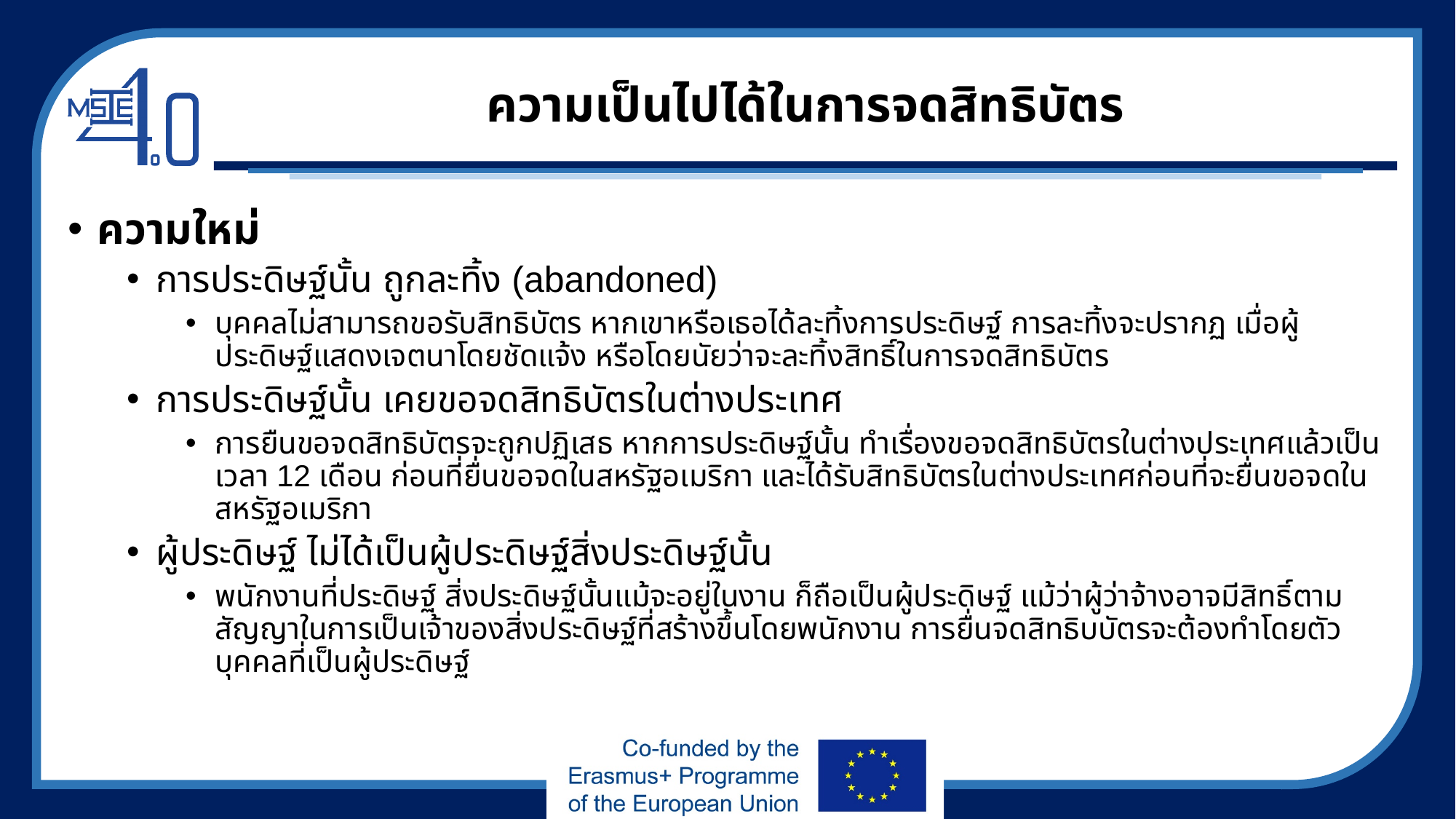

# ความเป็นไปได้ในการจดสิทธิบัตร
ความใหม่
การประดิษฐ์นั้น ถูกละทิ้ง (abandoned)
บุคคลไม่สามารถขอรับสิทธิบัตร หากเขาหรือเธอได้ละทิ้งการประดิษฐ์ การละทิ้งจะปรากฏ เมื่อผู้ประดิษฐ์แสดงเจตนาโดยชัดแจ้ง หรือโดยนัยว่าจะละทิ้งสิทธิ์ในการจดสิทธิบัตร
การประดิษฐ์นั้น เคยขอจดสิทธิบัตรในต่างประเทศ
การยืนขอจดสิทธิบัตรจะถูกปฏิเสธ หากการประดิษฐ์นั้น ทำเรื่องขอจดสิทธิบัตรในต่างประเทศแล้วเป็นเวลา 12 เดือน ก่อนที่ยื่นขอจดในสหรัฐอเมริกา และได้รับสิทธิบัตรในต่างประเทศก่อนที่จะยื่นขอจดในสหรัฐอเมริกา
ผู้ประดิษฐ์ ไม่ได้เป็นผู้ประดิษฐ์สิ่งประดิษฐ์นั้น
พนักงานที่ประดิษฐ์ สิ่งประดิษฐ์นั้นแม้จะอยู่ในงาน ก็ถือเป็นผู้ประดิษฐ์ แม้ว่าผู้ว่าจ้างอาจมีสิทธิ์ตามสัญญาในการเป็นเจ้าของสิ่งประดิษฐ์ที่สร้างขึ้นโดยพนักงาน การยื่นจดสิทธิบบัตรจะต้องทำโดยตัวบุคคลที่เป็นผู้ประดิษฐ์